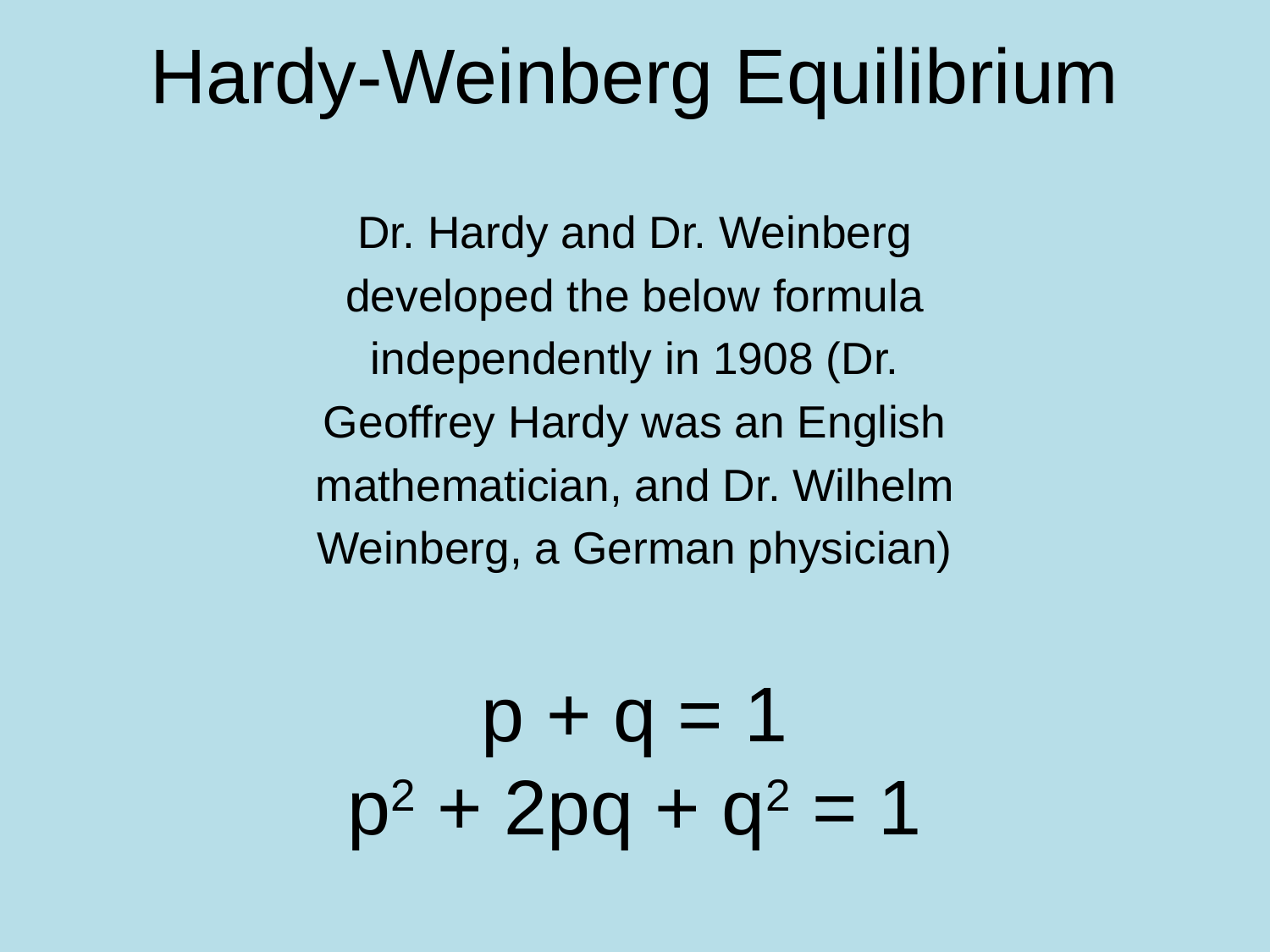

# Hardy-Weinberg Equilibrium
Dr. Hardy and Dr. Weinberg
developed the below formula
independently in 1908 (Dr.
Geoffrey Hardy was an English
mathematician, and Dr. Wilhelm
Weinberg, a German physician)
p + q = 1
p2 + 2pq + q2 = 1